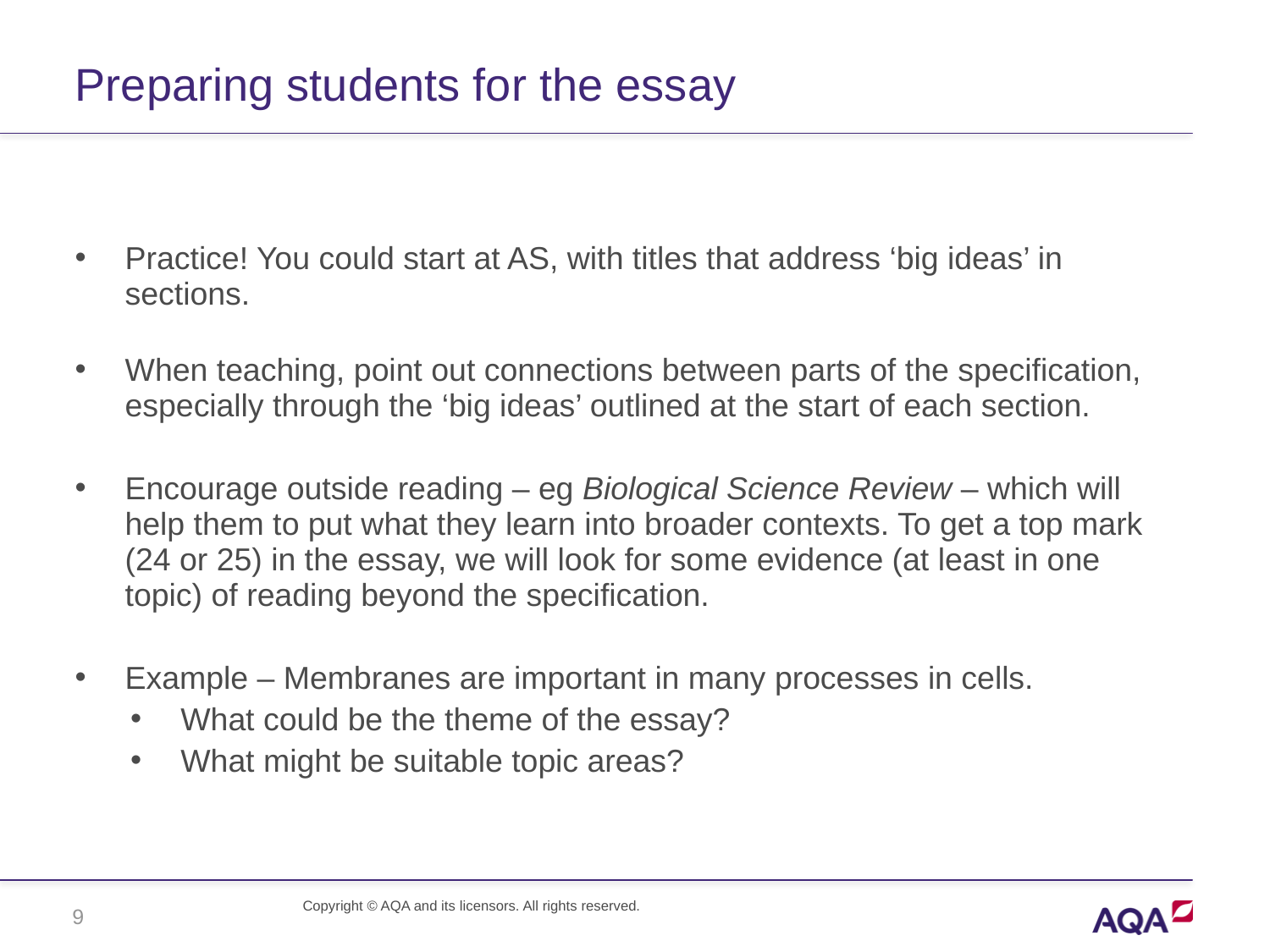

# Preparing students for the essay

Practice! You could start at AS, with titles that address ‘big ideas’ in sections.
When teaching, point out connections between parts of the specification, especially through the ‘big ideas’ outlined at the start of each section.

Encourage outside reading – eg Biological Science Review – which will help them to put what they learn into broader contexts. To get a top mark (24 or 25) in the essay, we will look for some evidence (at least in one topic) of reading beyond the specification.

Example – Membranes are important in many processes in cells.
What could be the theme of the essay?
What might be suitable topic areas?

Copyright © AQA and its licensors. All rights reserved.
9